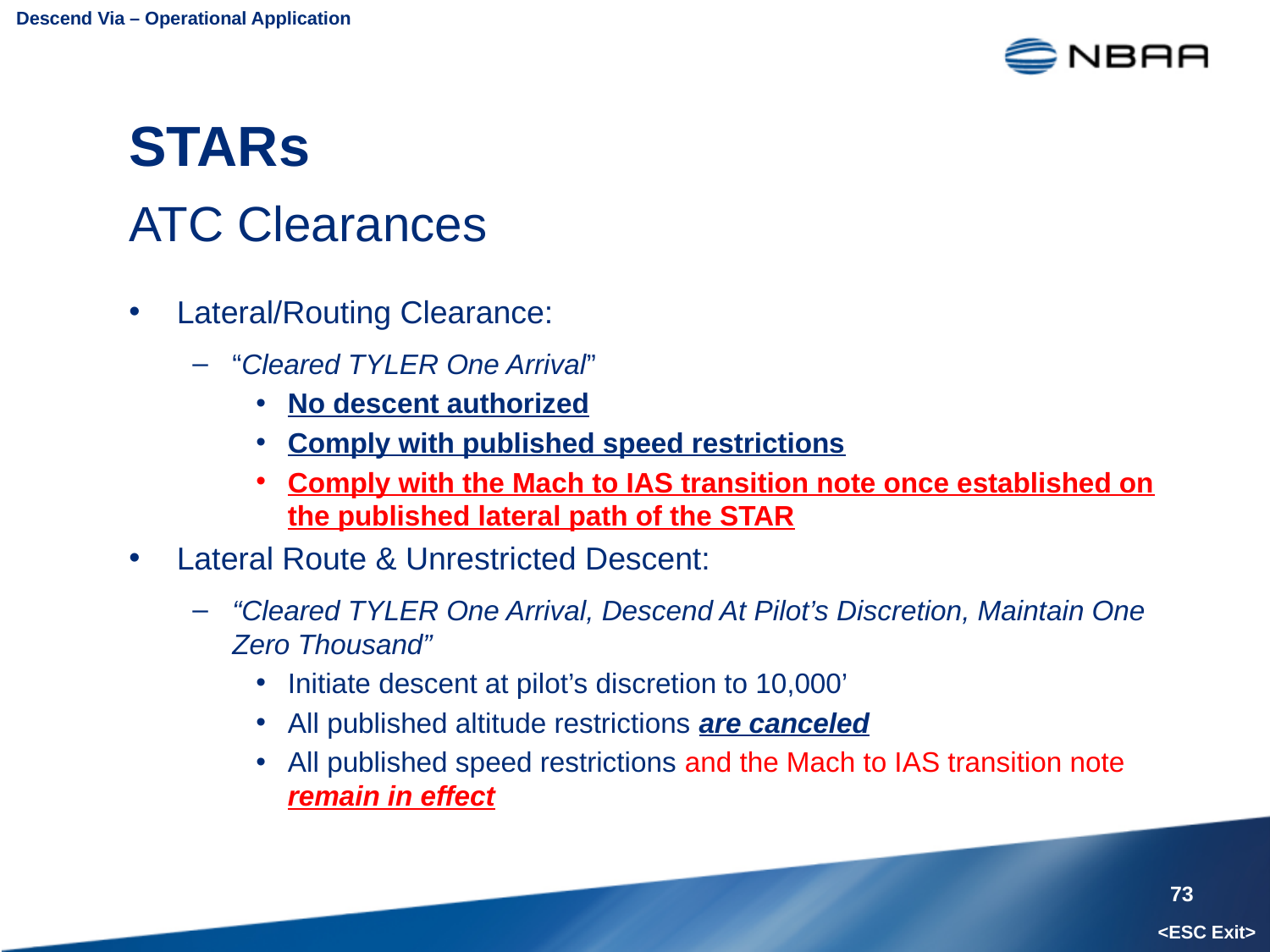

Descend Via – Operational Application
# STARs
ATC Clearances
Lateral/Routing Clearance:
“Cleared TYLER One Arrival”
No descent authorized
Comply with published speed restrictions
Comply with the Mach to IAS transition note once established on the published lateral path of the STAR
Lateral Route & Unrestricted Descent:
“Cleared TYLER One Arrival, Descend At Pilot’s Discretion, Maintain One Zero Thousand”
Initiate descent at pilot’s discretion to 10,000’
All published altitude restrictions are canceled
All published speed restrictions and the Mach to IAS transition note remain in effect
73
<ESC Exit>